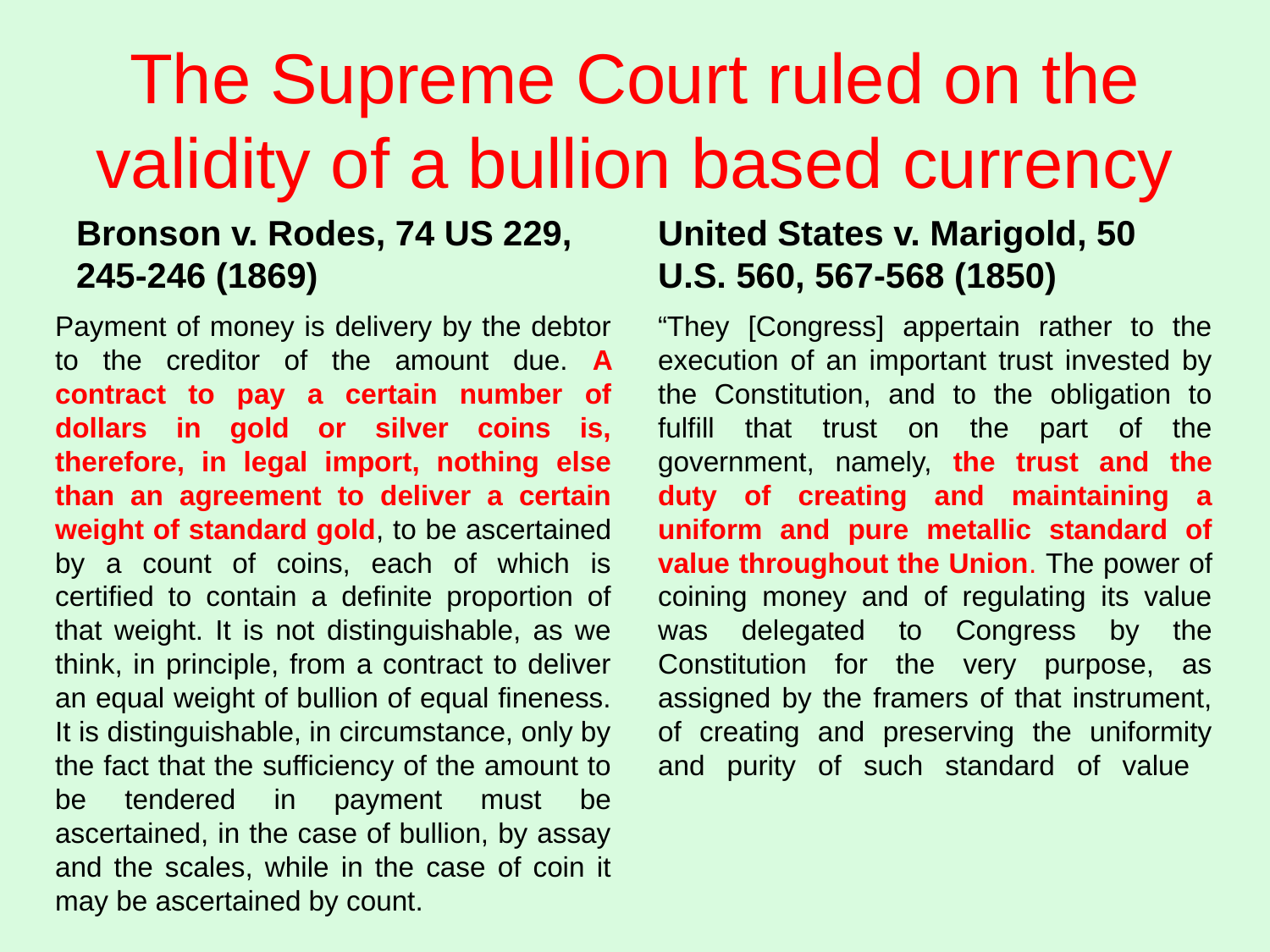

# The Supreme Court ruled on the validity of a bullion based currency
Bronson v. Rodes, 74 US 229, 245-246 (1869)
United States v. Marigold, 50 U.S. 560, 567-568 (1850)
Payment of money is delivery by the debtor to the creditor of the amount due. A contract to pay a certain number of dollars in gold or silver coins is, therefore, in legal import, nothing else than an agreement to deliver a certain weight of standard gold, to be ascertained by a count of coins, each of which is certified to contain a definite proportion of that weight. It is not distinguishable, as we think, in principle, from a contract to deliver an equal weight of bullion of equal fineness. It is distinguishable, in circumstance, only by the fact that the sufficiency of the amount to be tendered in payment must be ascertained, in the case of bullion, by assay and the scales, while in the case of coin it may be ascertained by count.
“They [Congress] appertain rather to the execution of an important trust invested by the Constitution, and to the obligation to fulfill that trust on the part of the government, namely, the trust and the duty of creating and maintaining a uniform and pure metallic standard of value throughout the Union. The power of coining money and of regulating its value was delegated to Congress by the Constitution for the very purpose, as assigned by the framers of that instrument, of creating and preserving the uniformity and purity of such standard of value